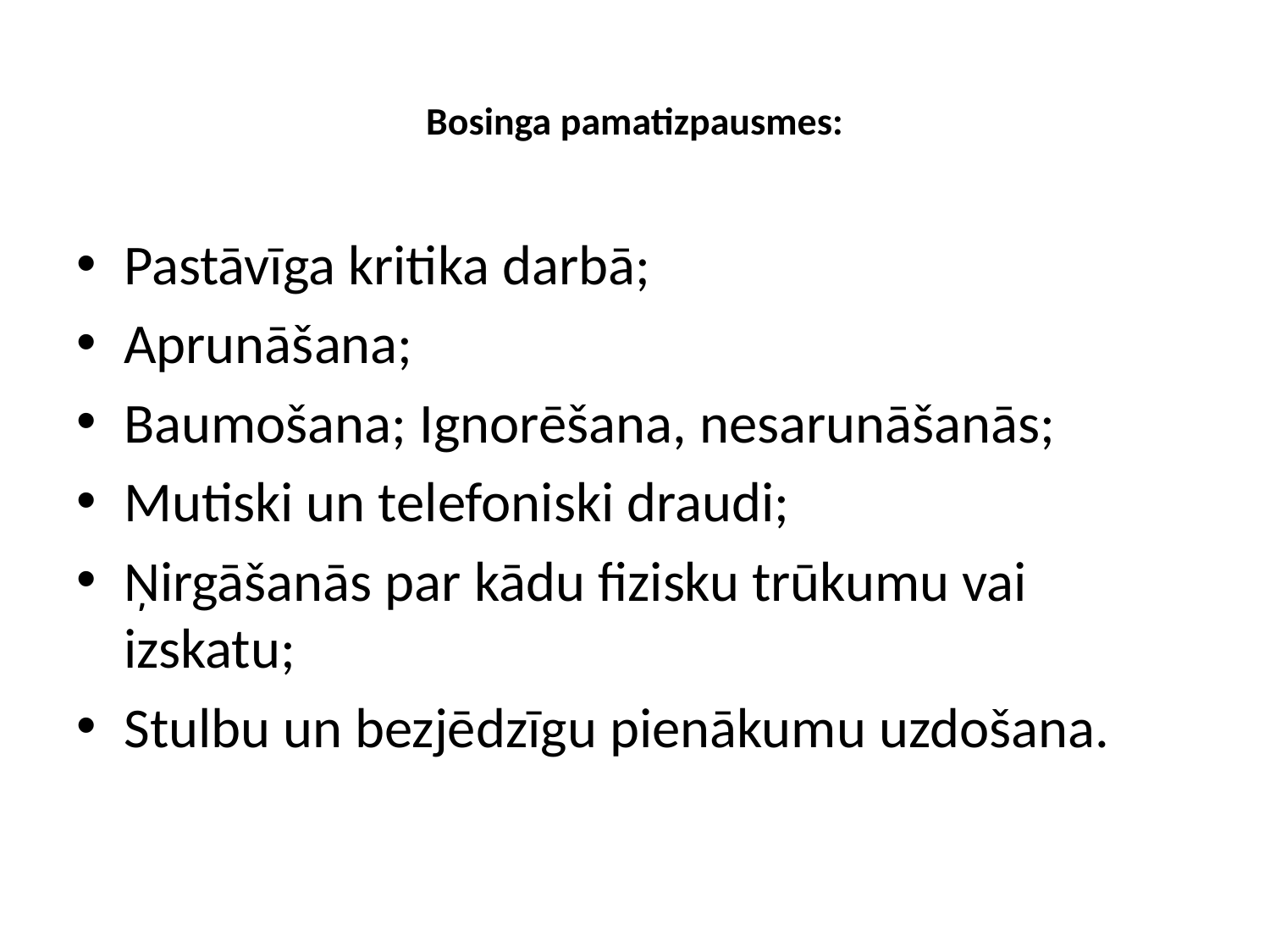

# Bosinga pamatizpausmes:
Pastāvīga kritika darbā;
Aprunāšana;
Baumošana; Ignorēšana, nesarunāšanās;
Mutiski un telefoniski draudi;
Ņirgāšanās par kādu fizisku trūkumu vai izskatu;
Stulbu un bezjēdzīgu pienākumu uzdošana.